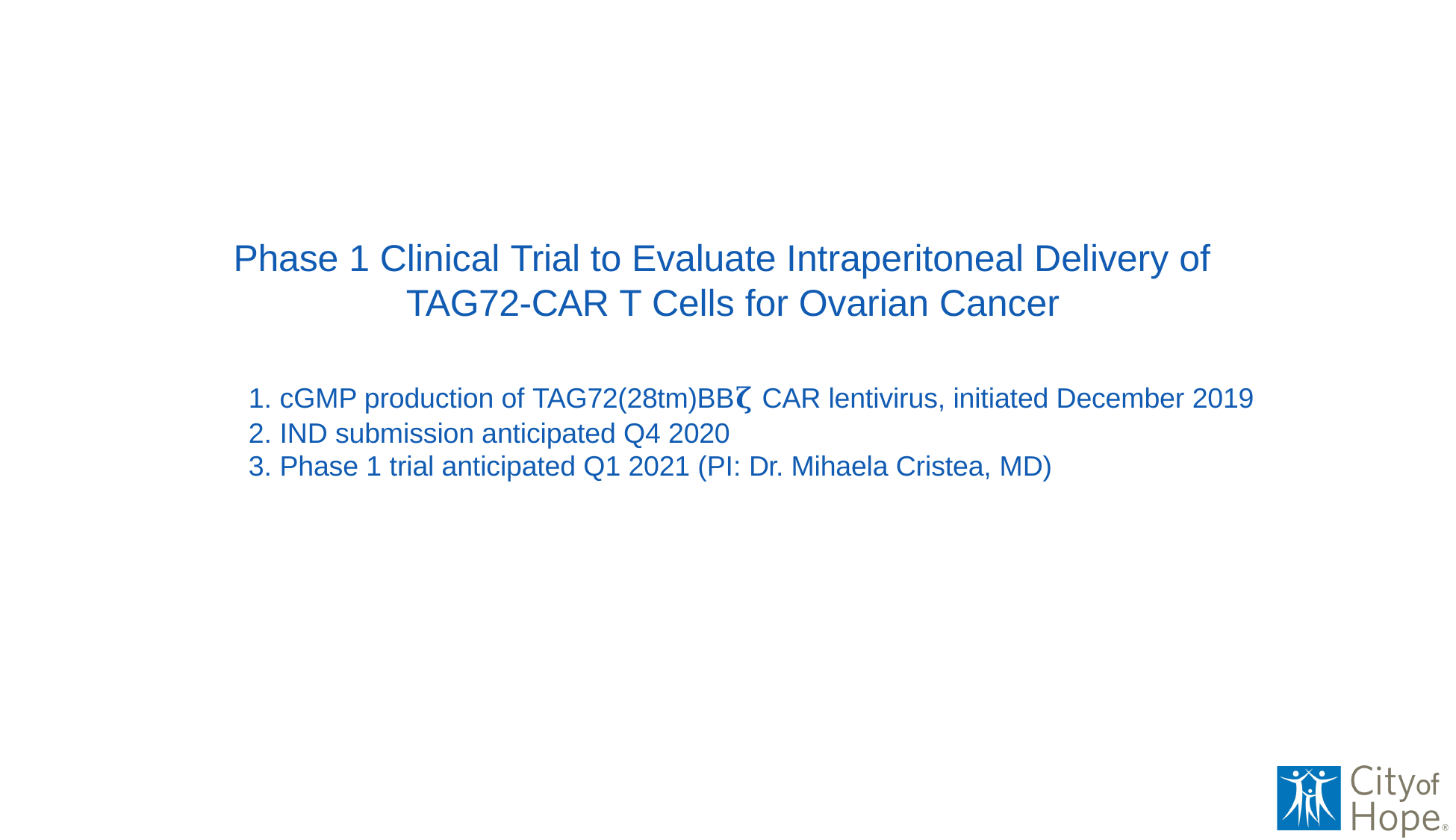

# Phase 1 Clinical Trial to Evaluate Intraperitoneal Delivery of  TAG72-CAR T Cells for Ovarian Cancer
cGMP production of TAG72(28tm)BB𝛇 CAR lentivirus, initiated December 2019
IND submission anticipated Q4 2020
Phase 1 trial anticipated Q1 2021 (PI: Dr. Mihaela Cristea, MD)